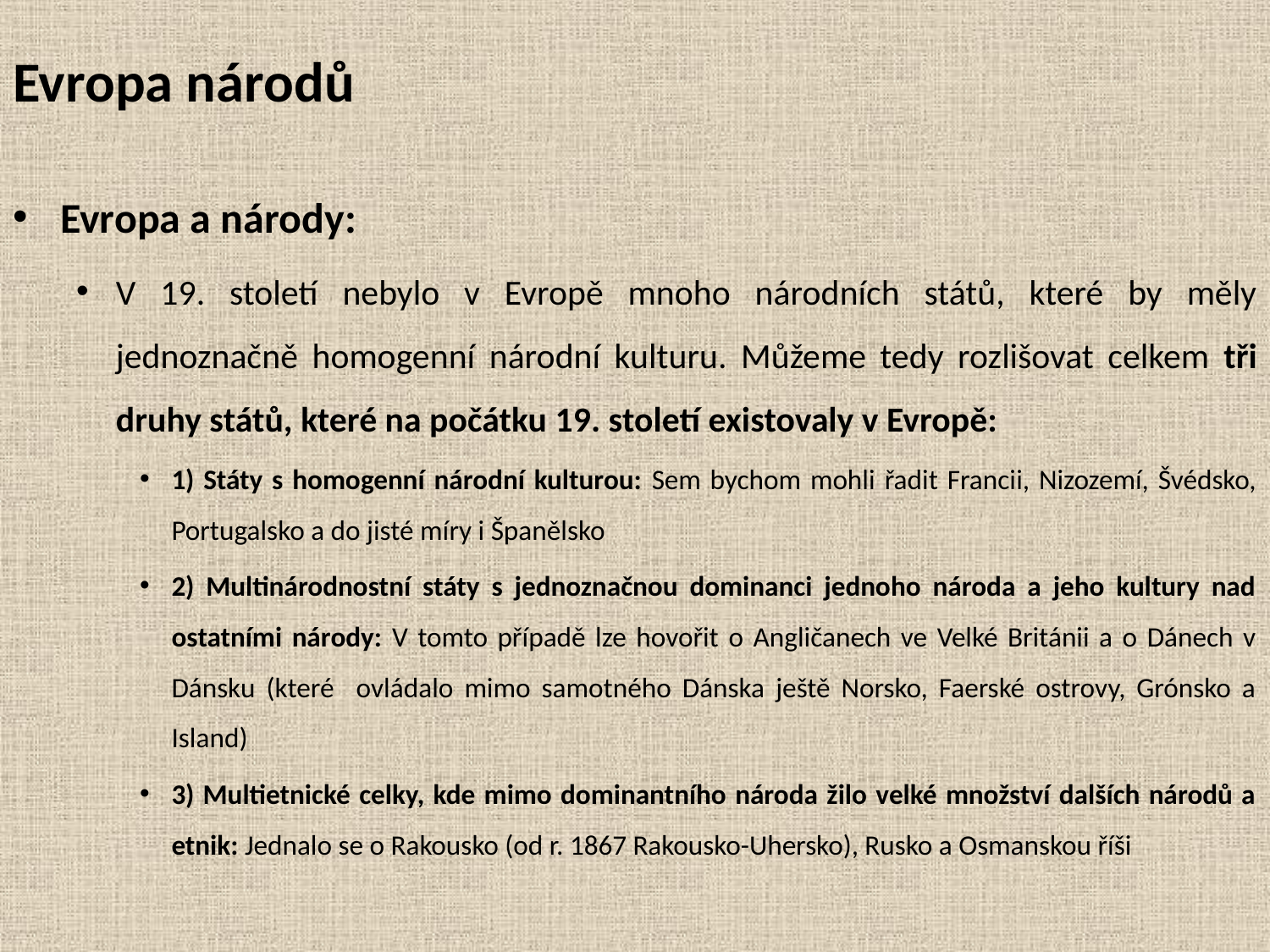

# Evropa národů
Evropa a národy:
V 19. století nebylo v Evropě mnoho národních států, které by měly jednoznačně homogenní národní kulturu. Můžeme tedy rozlišovat celkem tři druhy států, které na počátku 19. století existovaly v Evropě:
1) Státy s homogenní národní kulturou: Sem bychom mohli řadit Francii, Nizozemí, Švédsko, Portugalsko a do jisté míry i Španělsko
2) Multinárodnostní státy s jednoznačnou dominanci jednoho národa a jeho kultury nad ostatními národy: V tomto případě lze hovořit o Angličanech ve Velké Británii a o Dánech v Dánsku (které  ovládalo mimo samotného Dánska ještě Norsko, Faerské ostrovy, Grónsko a Island)
3) Multietnické celky, kde mimo dominantního národa žilo velké množství dalších národů a etnik: Jednalo se o Rakousko (od r. 1867 Rakousko-Uhersko), Rusko a Osmanskou říši